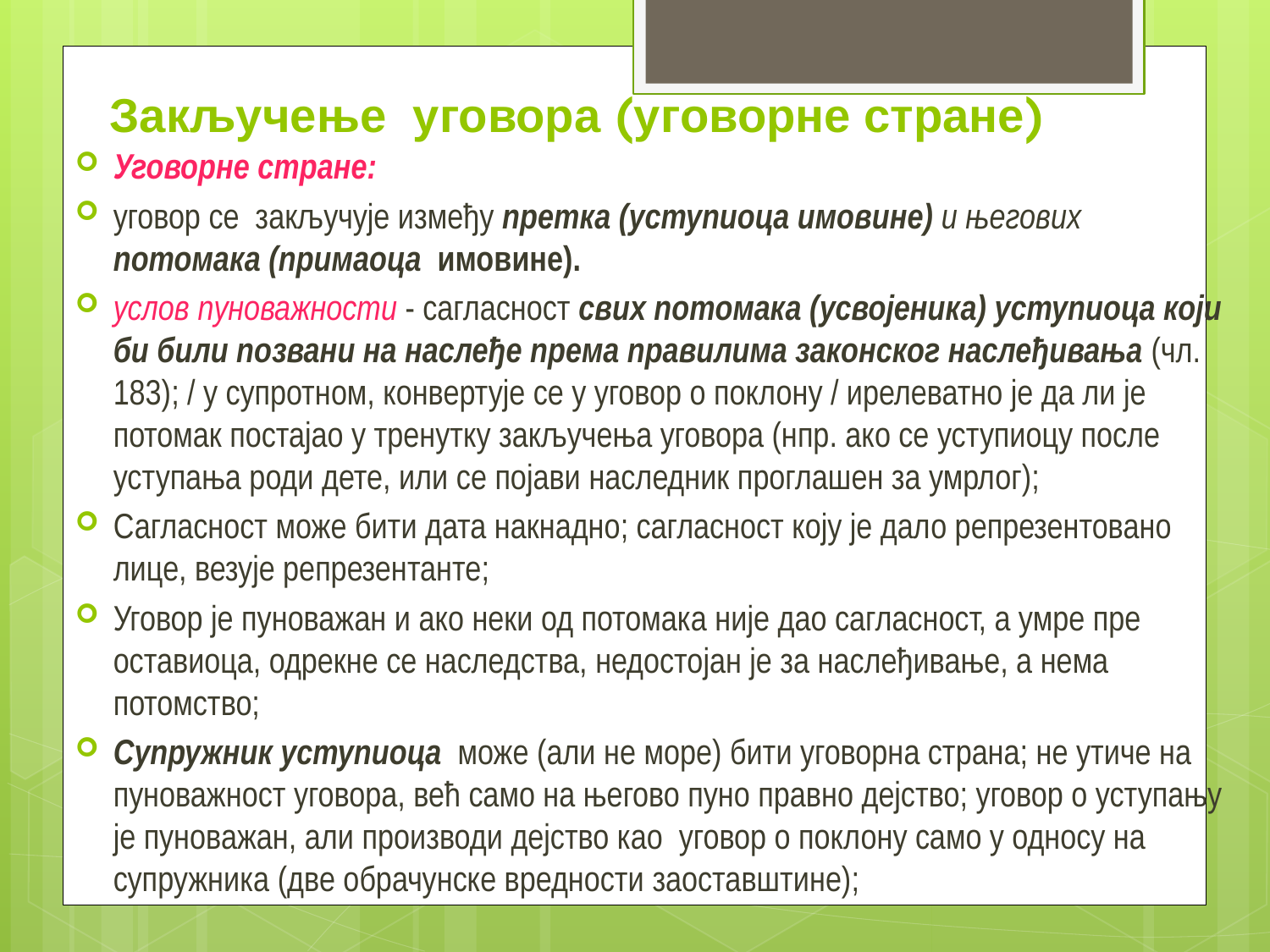

# Закључење  уговора (уговорне стране)
Уговорне стране:
уговор се  закључује између претка (уступиоца имовине) и његових потомака (примаоца  имовине).
услов пуноважности - сагласност свих потомака (усвојеника) уступиоца који би били позвани на наслеђе према правилима законског наслеђивања (чл. 183); / у супротном, конвертује се у уговор о поклону / ирелеватно је да ли је потомак постајао у тренутку закључења уговора (нпр. ако се уступиоцу после уступања роди дете, или се појави наследник проглашен за умрлог);
Сагласност може бити дата накнадно; сагласност коју је дало репрезентовано лице, везује репрезентанте;
Уговор је пуноважан и ако неки од потомака није дао сагласност, а умре пре оставиоца, одрекне се наследства, недостојан је за наслеђивање, а нема потомство;
Супружник уступиоца  може (али не море) бити уговорна страна; не утиче на пуноважност уговора, већ само на његово пуно правно дејство; уговор о уступању је пуноважан, али производи дејство као  уговор о поклону само у односу на супружника (две обрачунске вредности заоставштине);